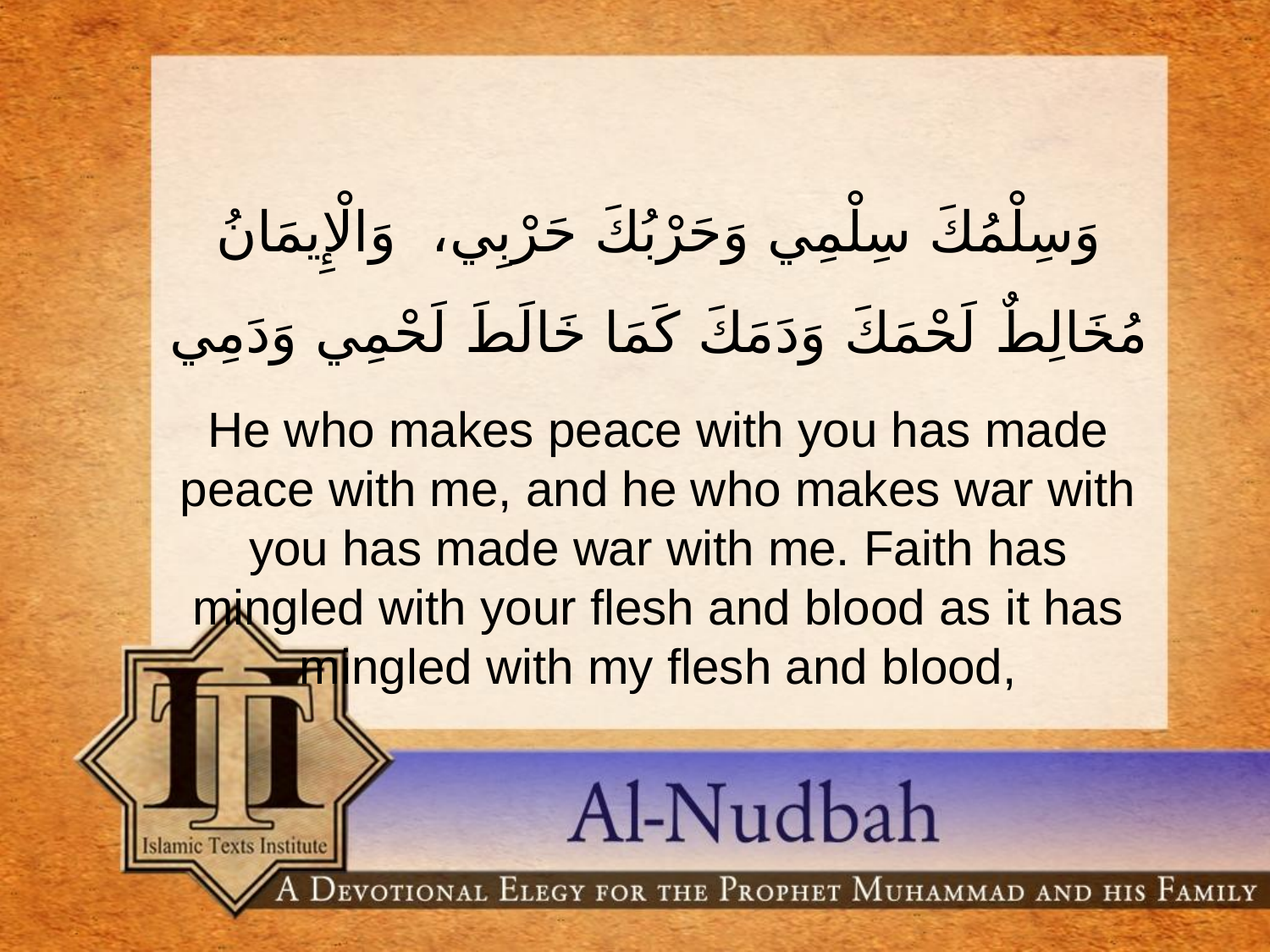

وَسِلْمُكَ سِلْمِي وَحَرْبُكَ حَرْبِي،  وَالْإِيمَانُ مُخَالِطٌ لَحْمَكَ وَدَمَكَ كَمَا خَالَطَ لَحْمِي وَدَمِي
He who makes peace with you has made peace with me, and he who makes war with you has made war with me. Faith has mingled with your flesh and blood as it has mingled with my flesh and blood,